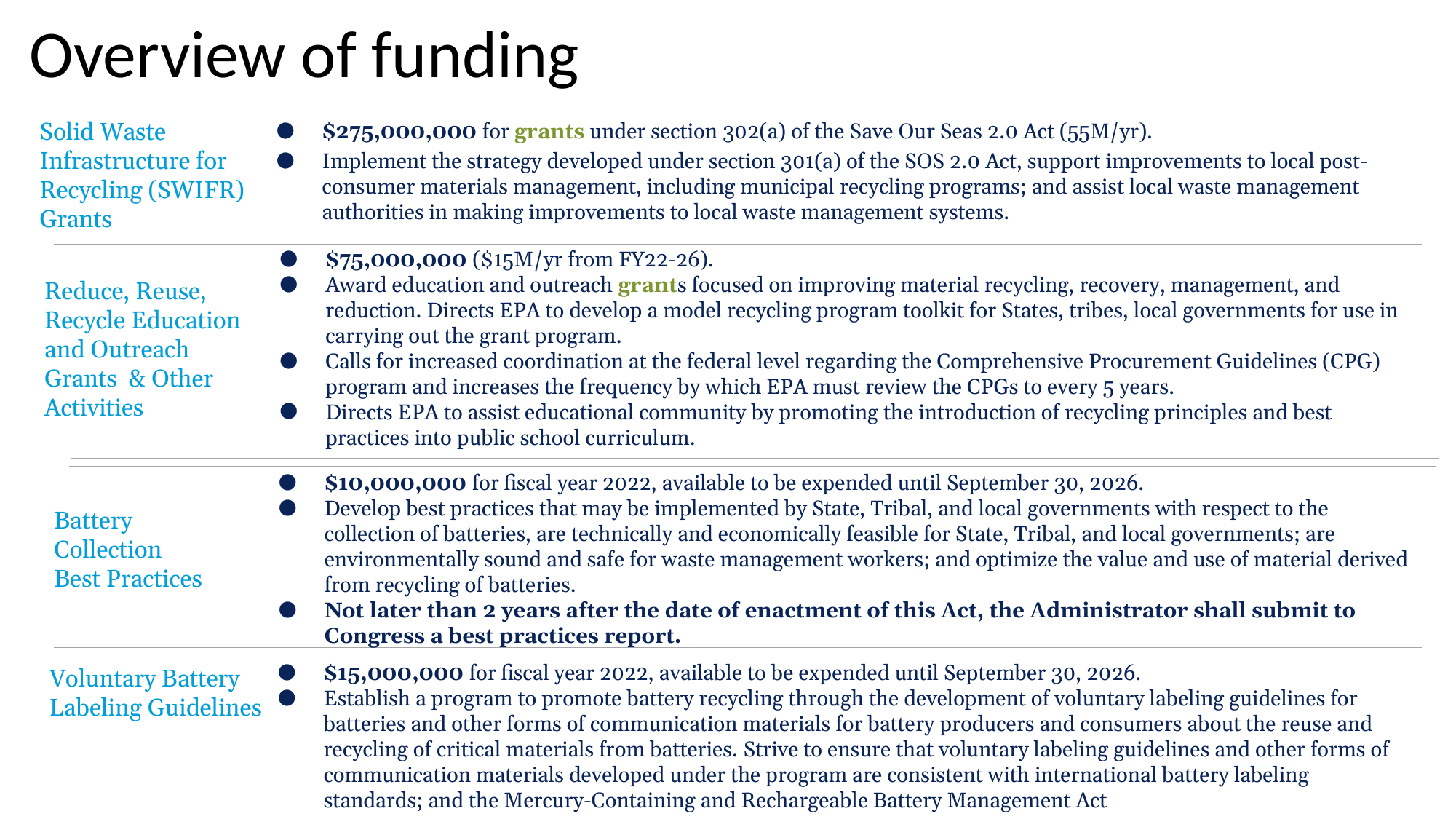

# Overview of funding
Solid Waste Infrastructure for Recycling (SWIFR)
Grants
$275,000,000 for grants under section 302(a) of the Save Our Seas 2.0 Act (55M/yr).
Implement the strategy developed under section 301(a) of the SOS 2.0 Act, support improvements to local post-consumer materials management, including municipal recycling programs; and assist local waste management authorities in making improvements to local waste management systems.

$75,000,000 ($15M/yr from FY22-26).
Award education and outreach grants focused on improving material recycling, recovery, management, and reduction. Directs EPA to develop a model recycling program toolkit for States, tribes, local governments for use in carrying out the grant program.
Calls for increased coordination at the federal level regarding the Comprehensive Procurement Guidelines (CPG) program and increases the frequency by which EPA must review the CPGs to every 5 years.
Directs EPA to assist educational community by promoting the introduction of recycling principles and best practices into public school curriculum.
Reduce, Reuse, Recycle Education and Outreach Grants  & Other Activities
$10,000,000 for fiscal year 2022, available to be expended until September 30, 2026.
Develop best practices that may be implemented by State, Tribal, and local governments with respect to the collection of batteries, are technically and economically feasible for State, Tribal, and local governments; are environmentally sound and safe for waste management workers; and optimize the value and use of material derived from recycling of batteries.
Not later than 2 years after the date of enactment of this Act, the Administrator shall submit to Congress a best practices report.

Battery Collection Best Practices
$15,000,000 for fiscal year 2022, available to be expended until September 30, 2026.
Establish a program to promote battery recycling through the development of voluntary labeling guidelines for batteries and other forms of communication materials for battery producers and consumers about the reuse and recycling of critical materials from batteries. Strive to ensure that voluntary labeling guidelines and other forms of communication materials developed under the program are consistent with international battery labeling standards; and the Mercury-Containing and Rechargeable Battery Management Act

Voluntary Battery Labeling Guidelines